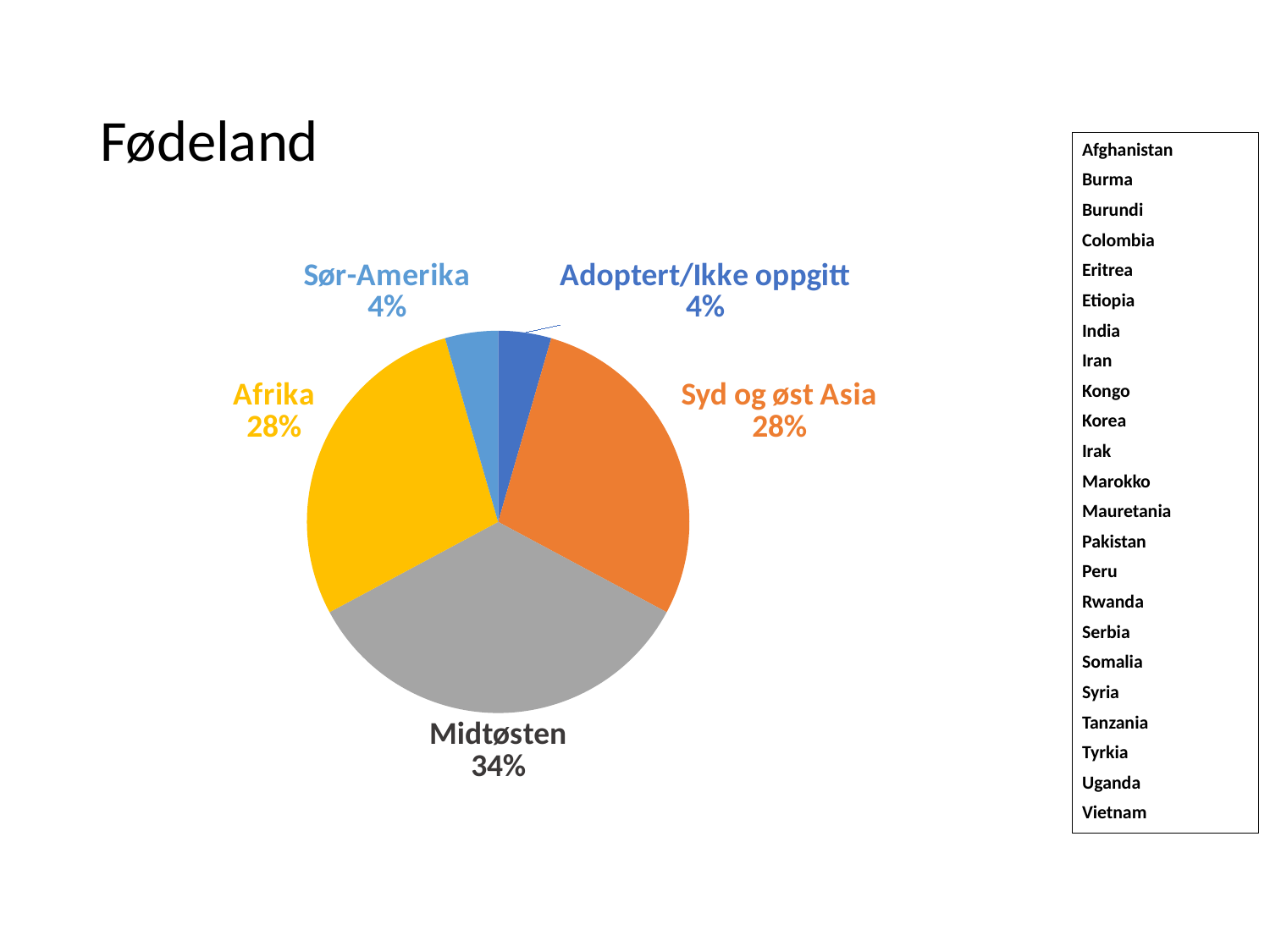

# Fødeland
Afghanistan
Burma
Burundi
Colombia
Eritrea
Etiopia
India
Iran
Kongo
Korea
Irak
Marokko
Mauretania
Pakistan
Peru
Rwanda
Serbia
Somalia
Syria
Tanzania
Tyrkia
Uganda
Vietnam

### Chart

| Category | Antall |
|---|---|
| Adoptert/Ikke oppgitt | 3.0 |
| Syd og øst Asia | 19.0 |
| Midtøsten | 23.0 |
| Afrika | 19.0 |
| Sør-Amerika | 3.0 |